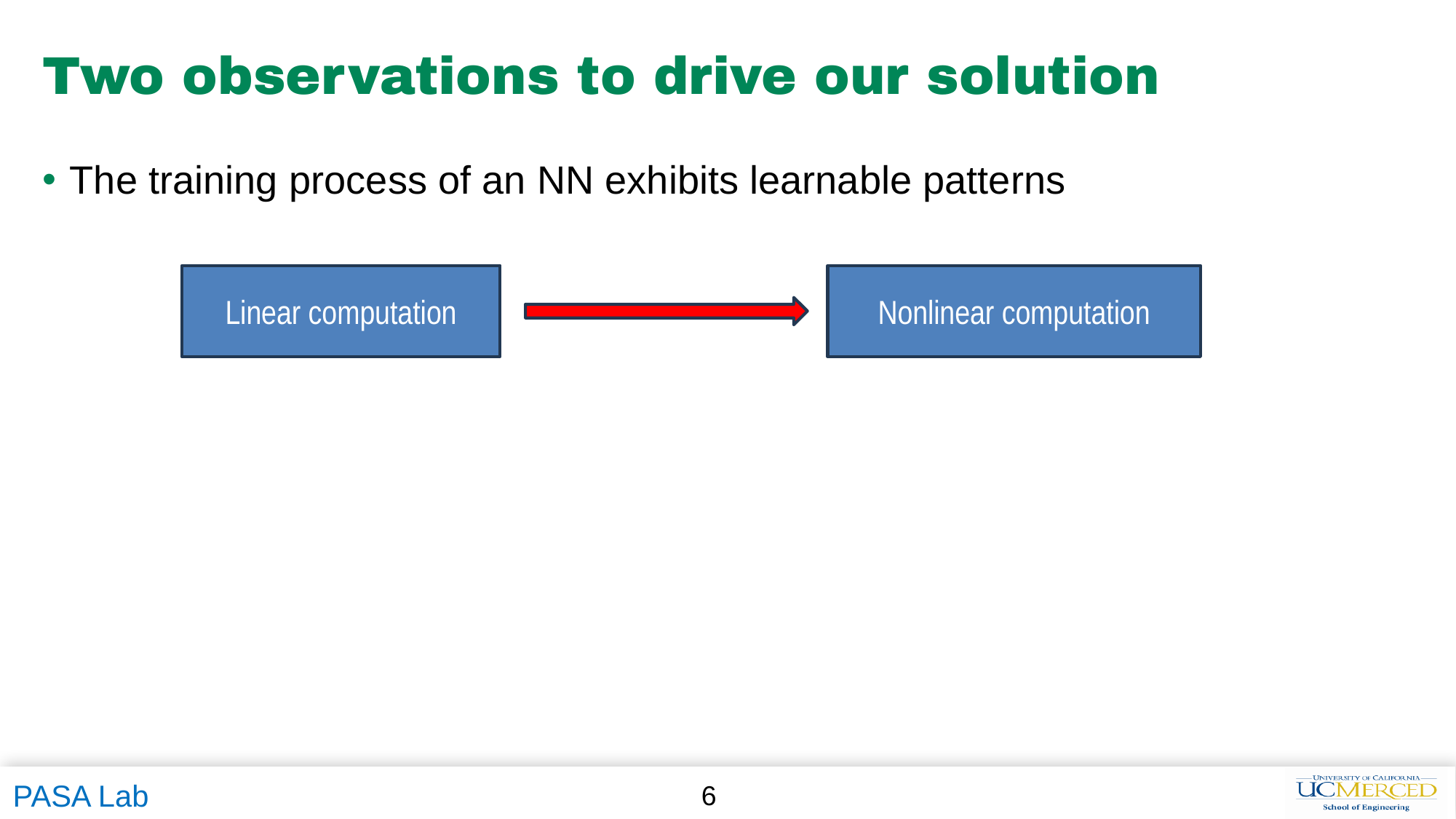

# Two observations to drive our solution
The training process of an NN exhibits learnable patterns

Linear computation
Nonlinear computation